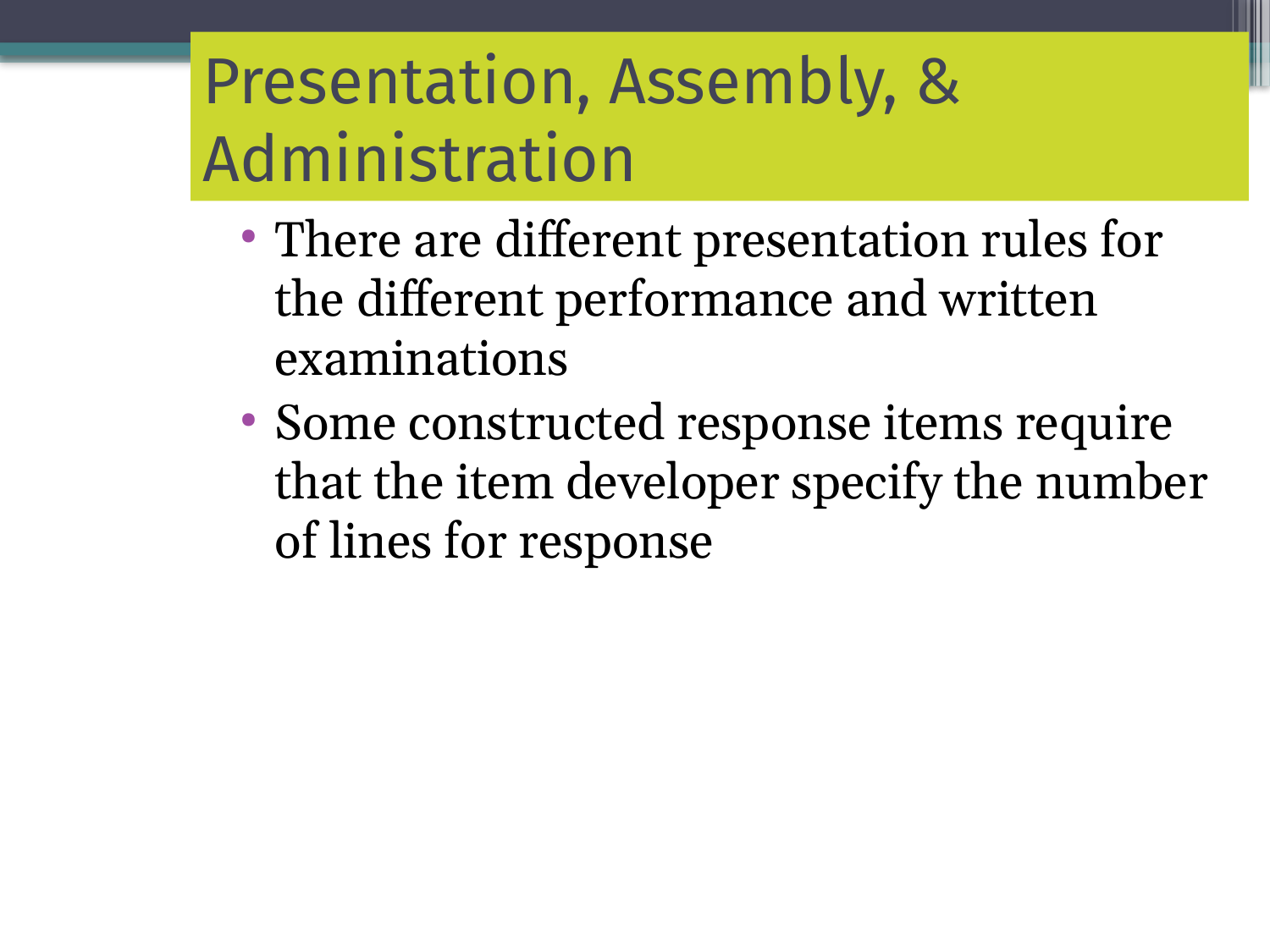

# Presentation, Assembly, & Administration
There are different presentation rules for the different performance and written examinations
Some constructed response items require that the item developer specify the number of lines for response